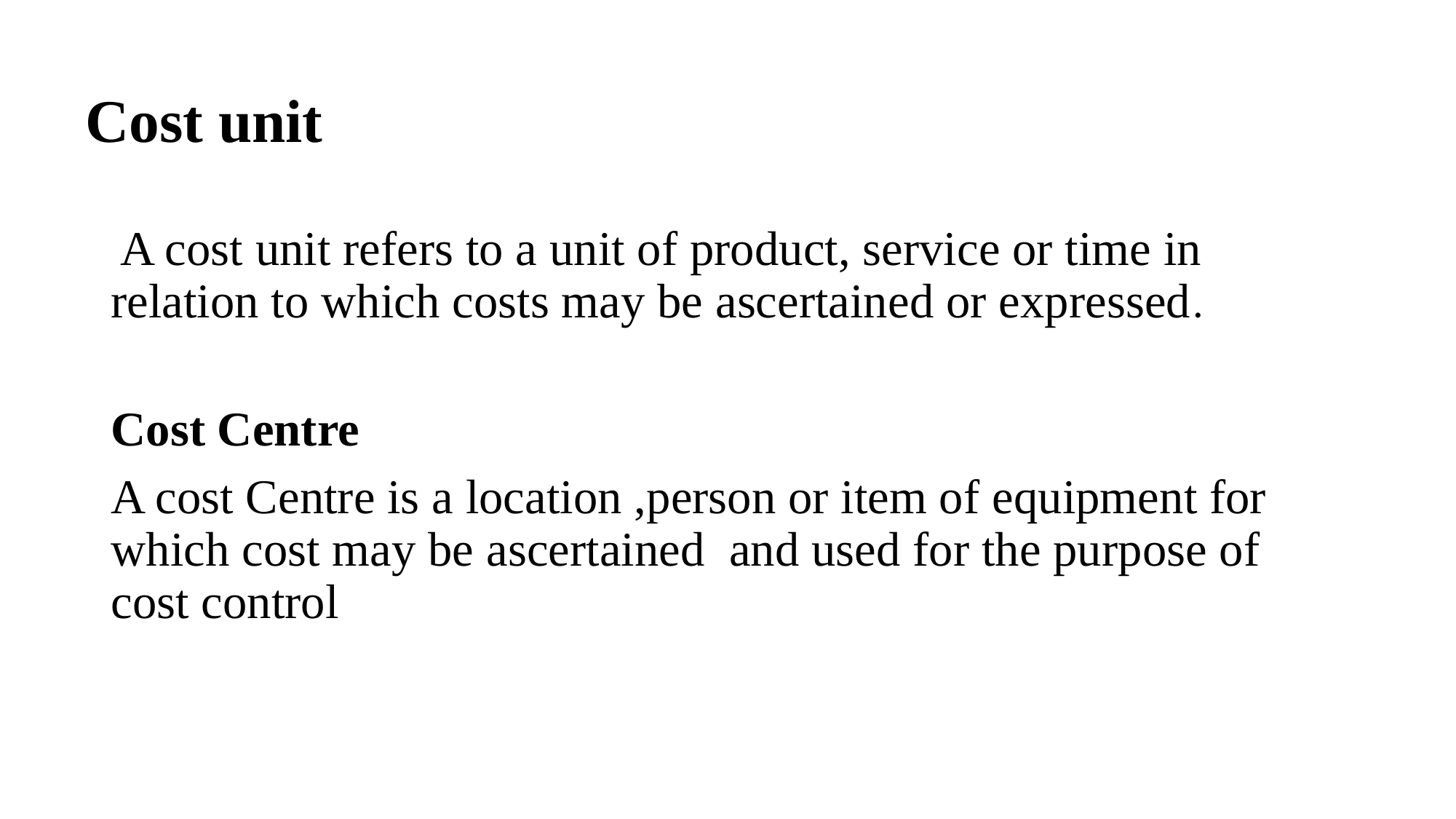

# Cost unit
 A cost unit refers to a unit of product, service or time in relation to which costs may be ascertained or expressed.

Cost Centre
A cost Centre is a location ,person or item of equipment for which cost may be ascertained  and used for the purpose of cost control